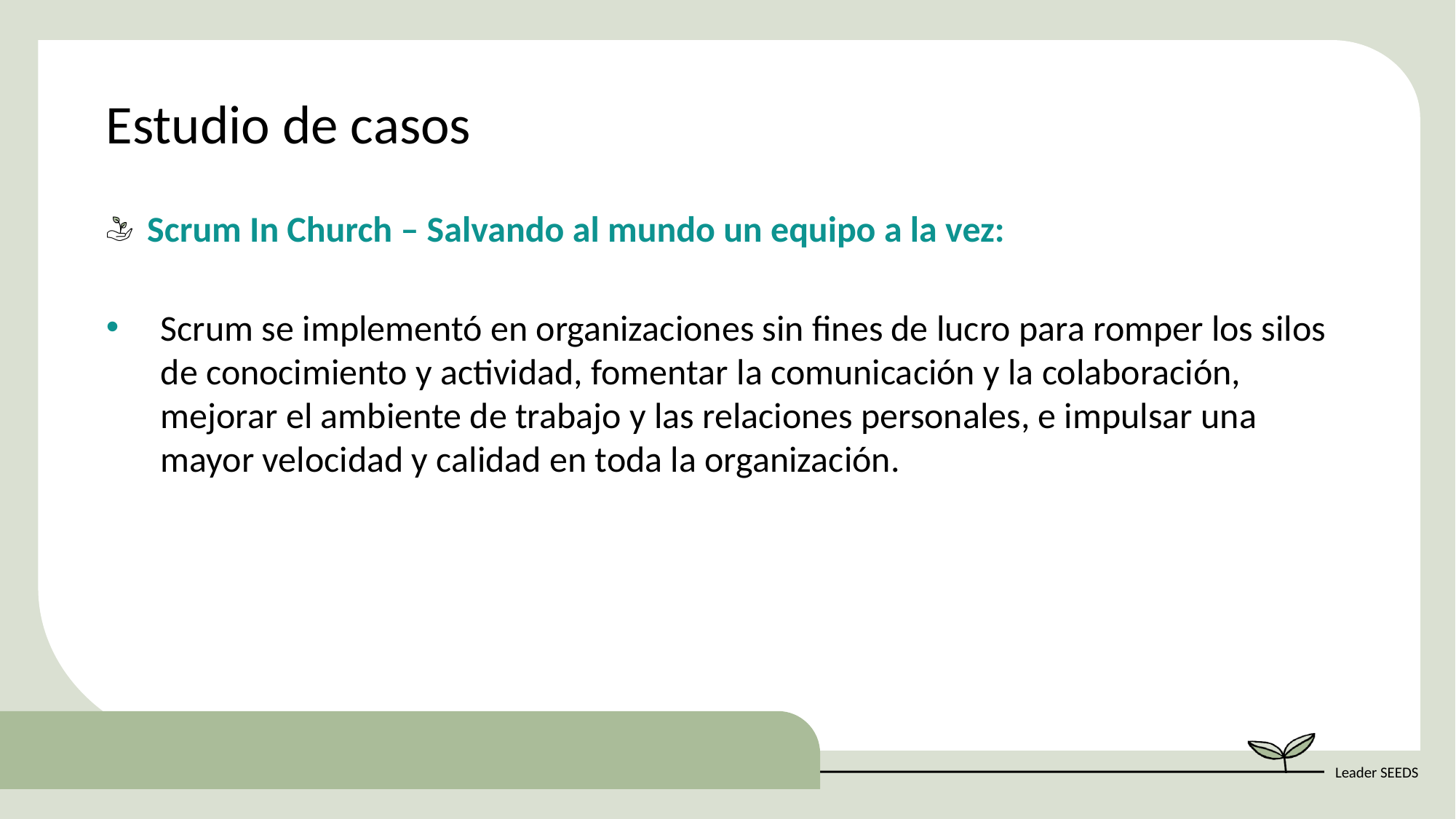

Estudio de casos

Scrum In Church – Salvando al mundo un equipo a la vez:

Scrum se implementó en organizaciones sin fines de lucro para romper los silos de conocimiento y actividad, fomentar la comunicación y la colaboración, mejorar el ambiente de trabajo y las relaciones personales, e impulsar una mayor velocidad y calidad en toda la organización.